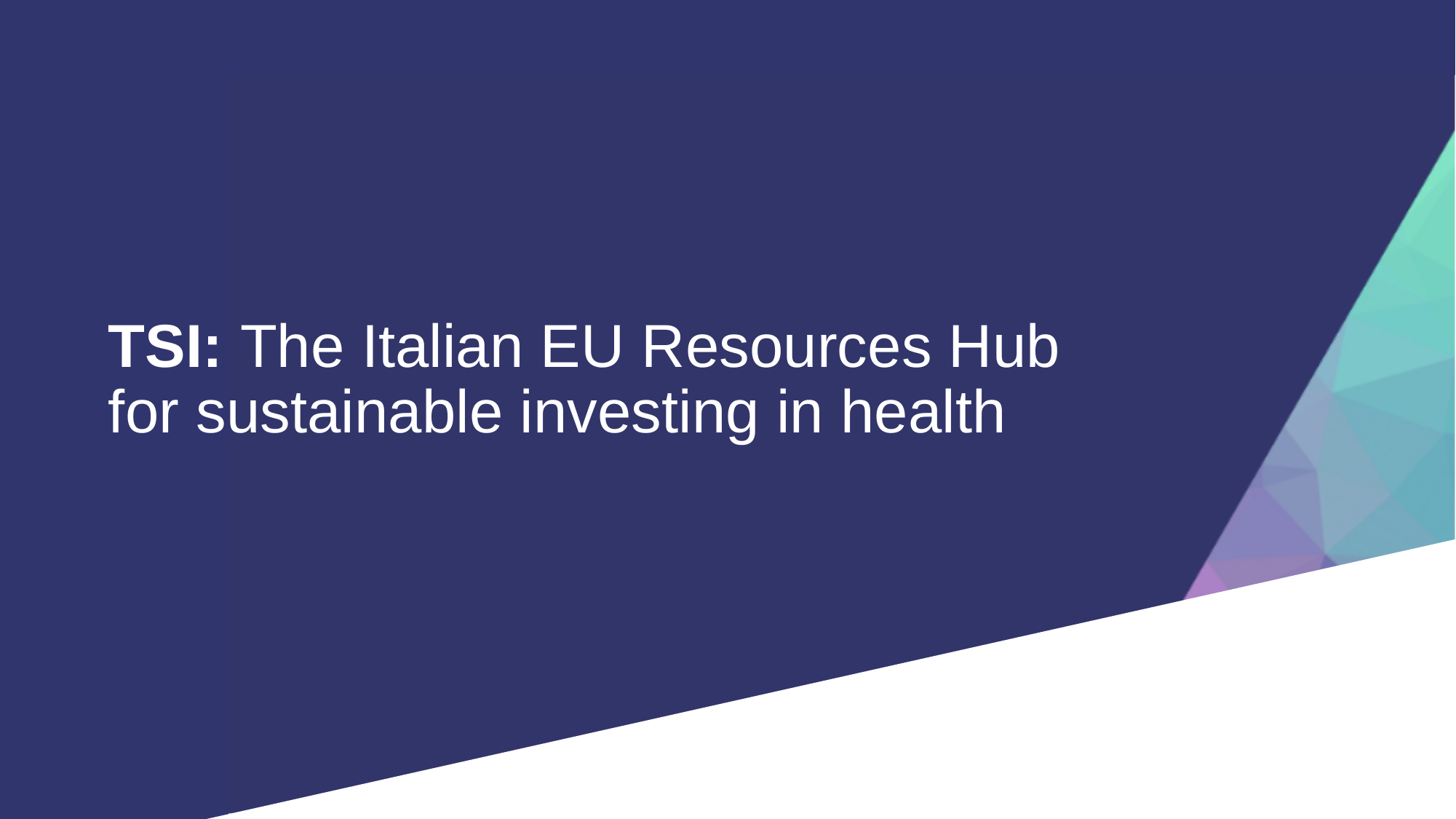

# TSI: The Italian EU Resources Hub for sustainable investing in health